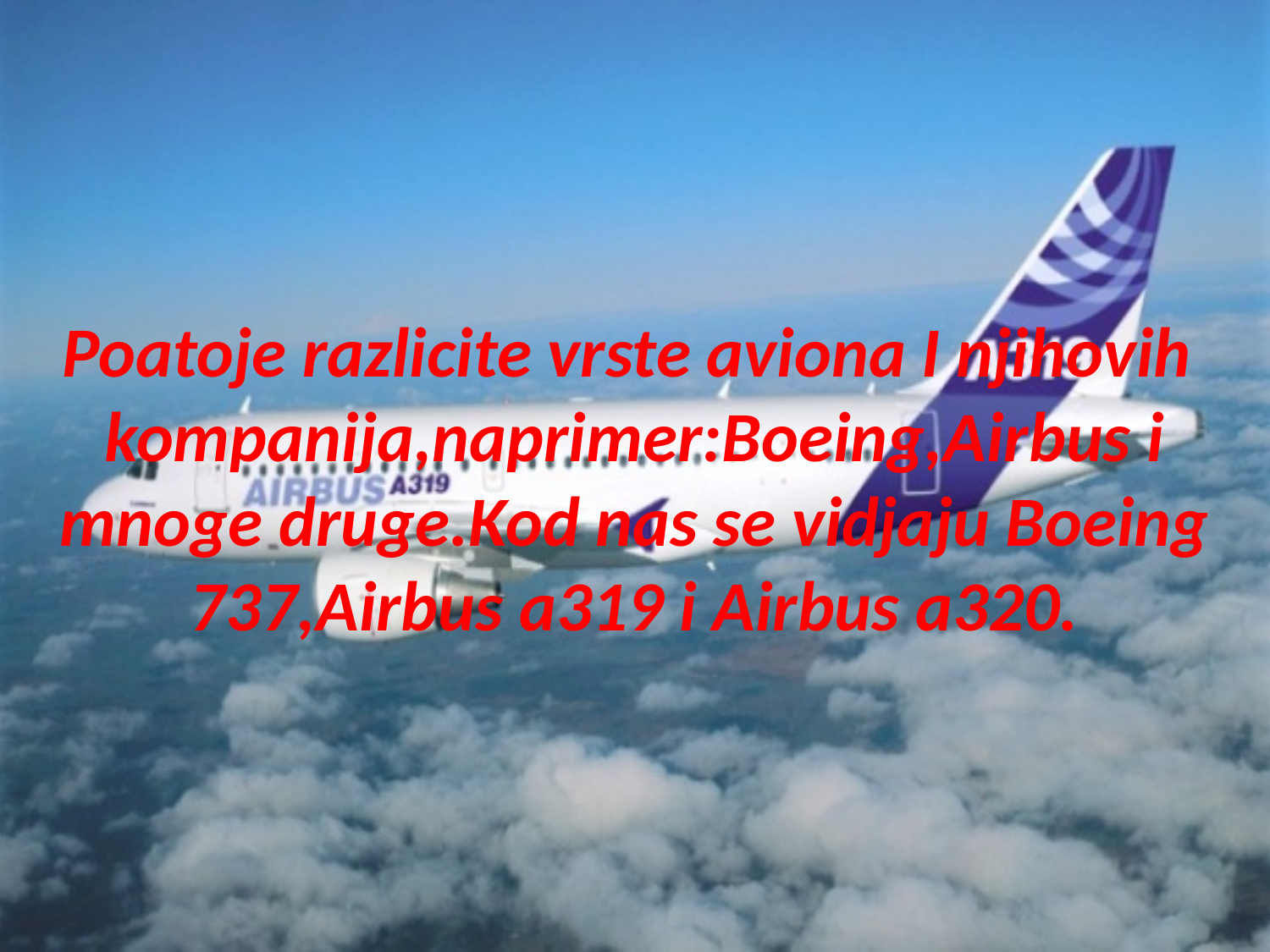

# Poatoje razlicite vrste aviona I njihovih kompanija,naprimer:Boeing,Airbus i mnoge druge.Kod nas se vidjaju Boeing 737,Airbus a319 i Airbus a320.